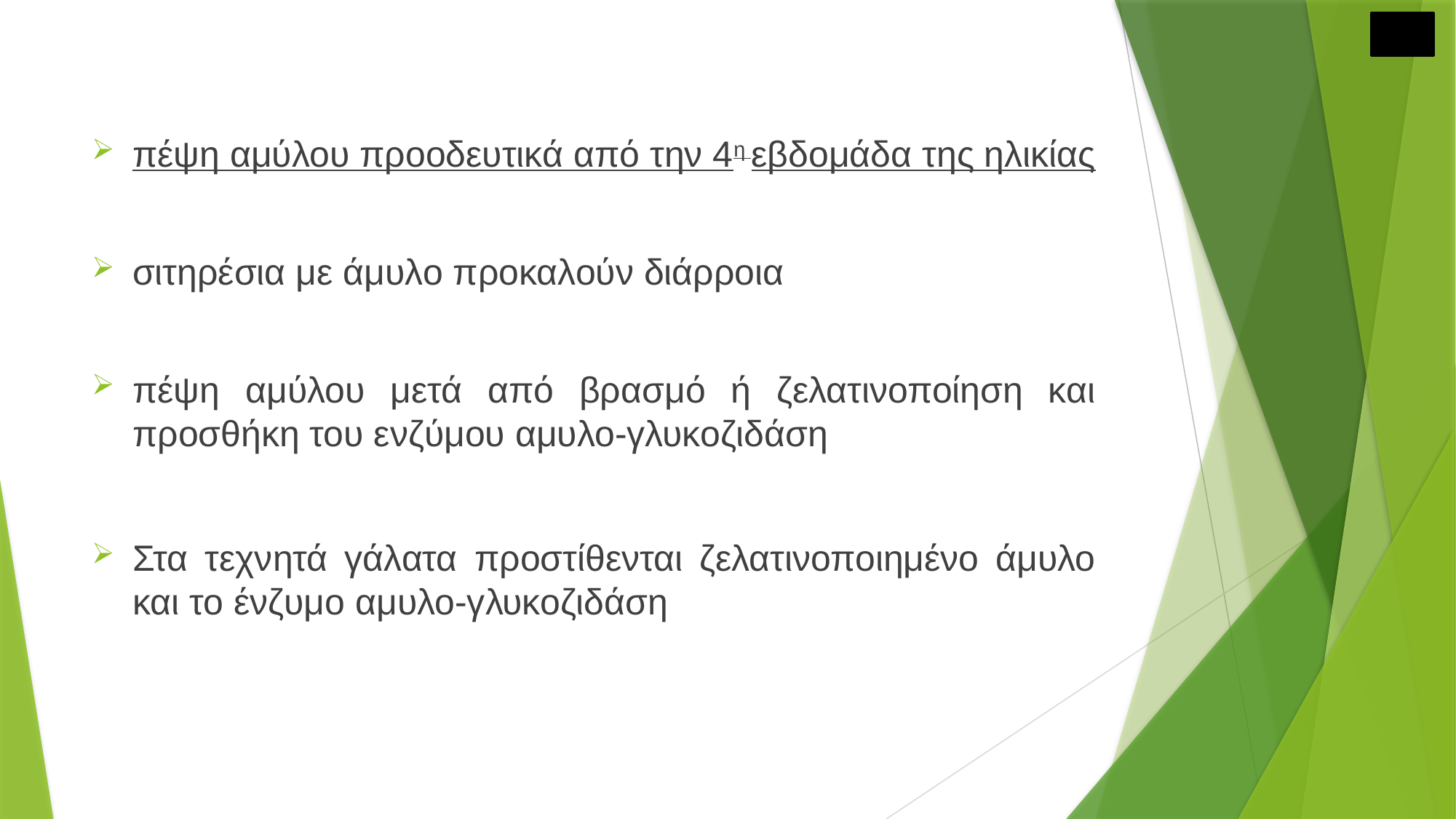

πέψη αμύλου προοδευτικά από την 4η εβδομάδα της ηλικίας

σιτηρέσια με άμυλο προκαλούν διάρροια

πέψη αμύλου μετά από βρασμό ή ζελατινοποίηση και προσθήκη του ενζύμου αμυλο-γλυκοζιδάση

Στα τεχνητά γάλατα προστίθενται ζελατινοποιημένο άμυλο και το ένζυμο αμυλο-γλυκοζιδάση